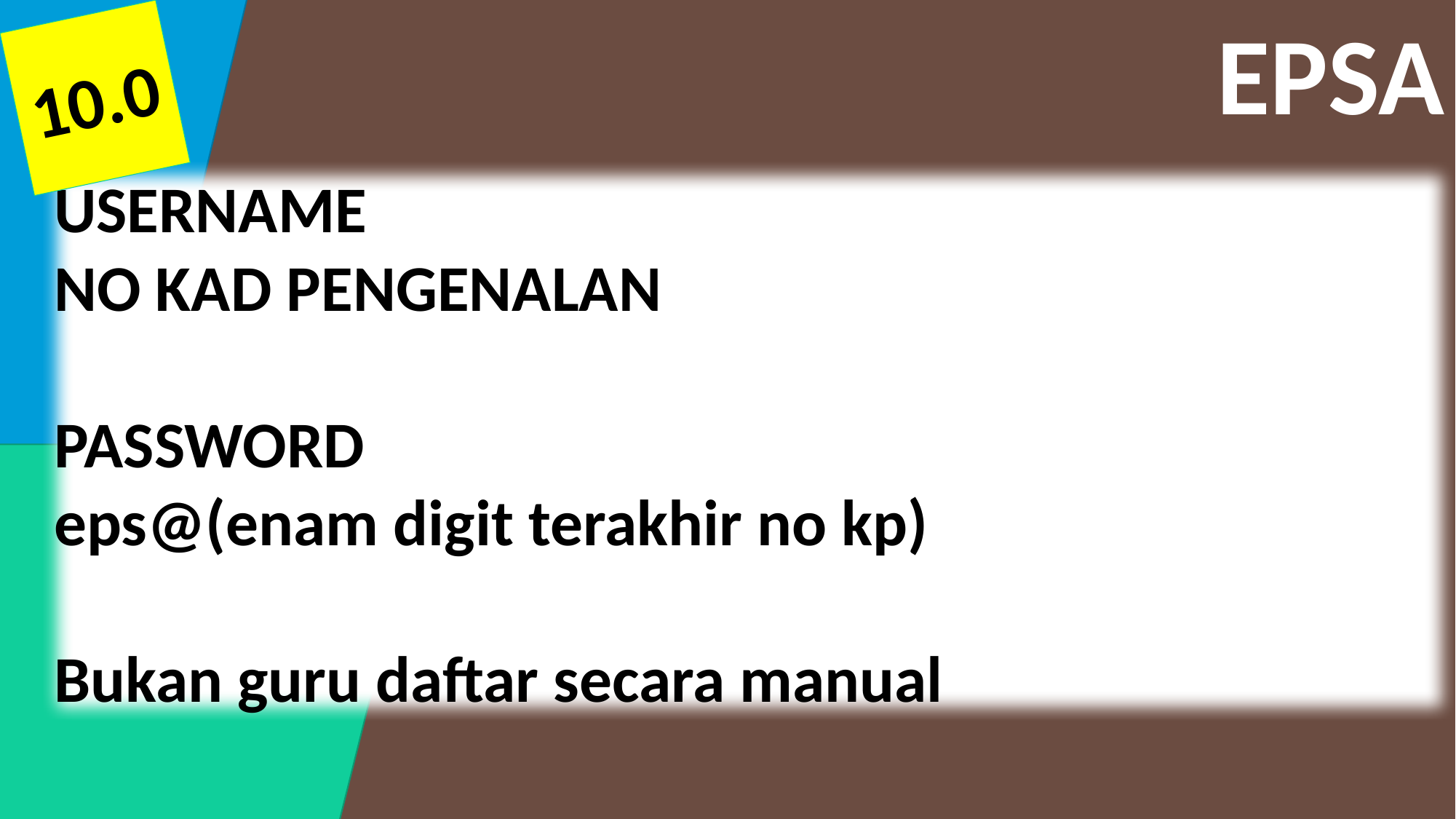

EPSA

10.0
USERNAME
NO KAD PENGENALAN
PASSWORD
eps@(enam digit terakhir no kp)

Bukan guru daftar secara manual